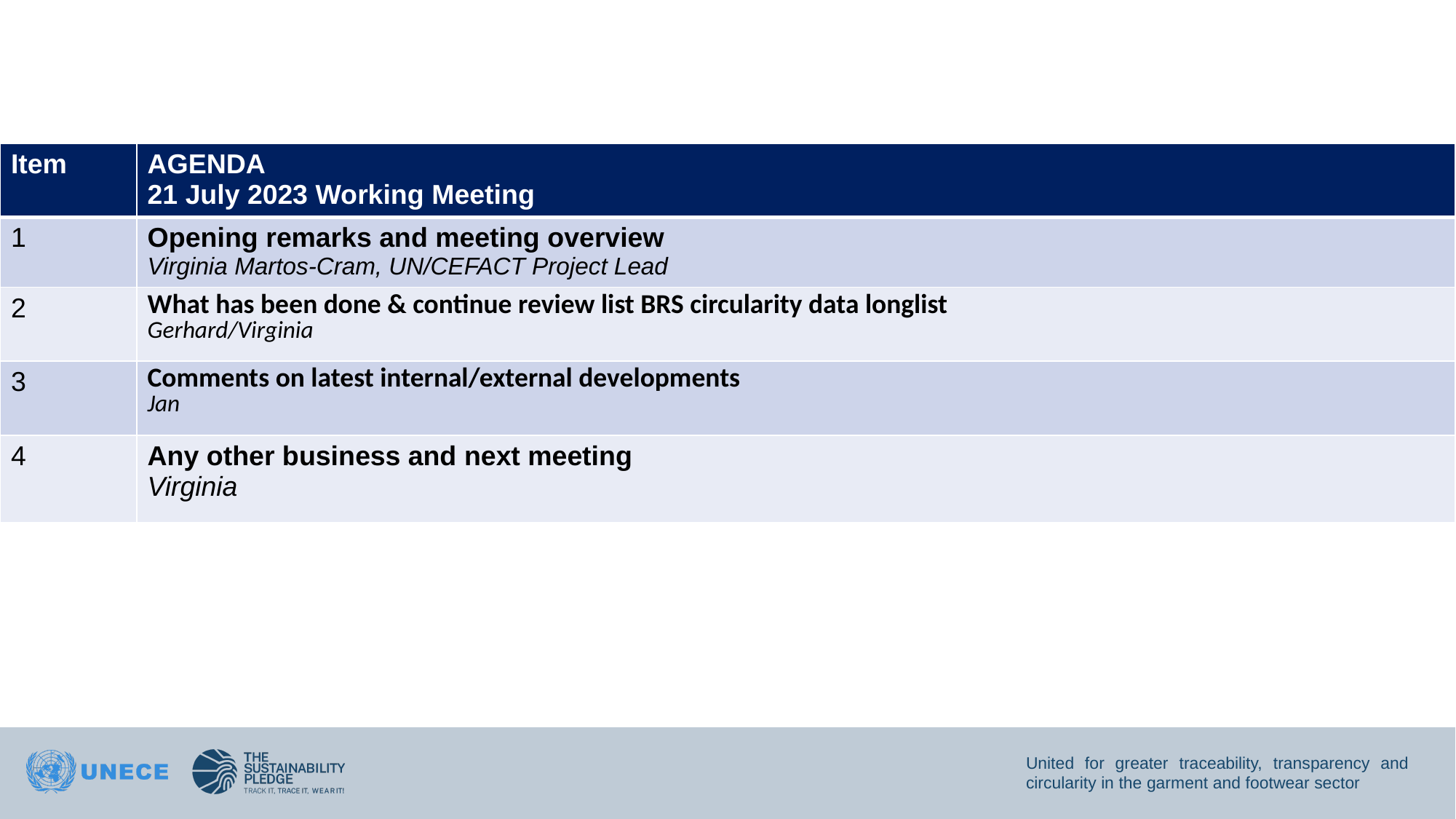

| Item | AGENDA 21 July 2023 Working Meeting |
| --- | --- |
| 1 | Opening remarks and meeting overview Virginia Martos-Cram, UN/CEFACT Project Lead |
| 2 | What has been done & continue review list BRS circularity data longlist Gerhard/Virginia |
| 3 | Comments on latest internal/external developments Jan |
| 4 | Any other business and next meeting Virginia |